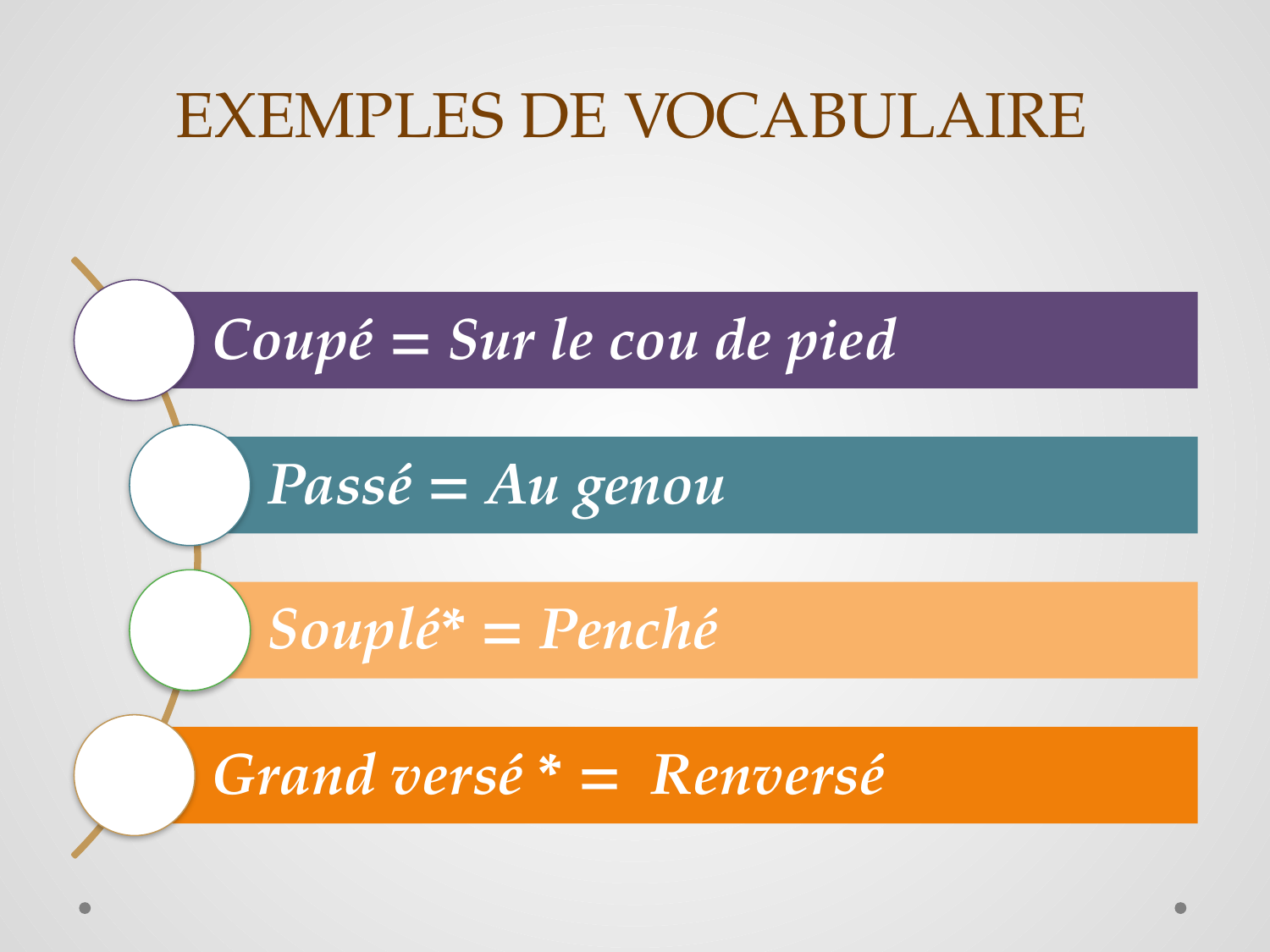

# EXEMPLES DE VOCABULAIRE
Coupé = Sur le cou de pied
Passé = Au genou
Souplé* = Penché
Grand versé * =  Renversé